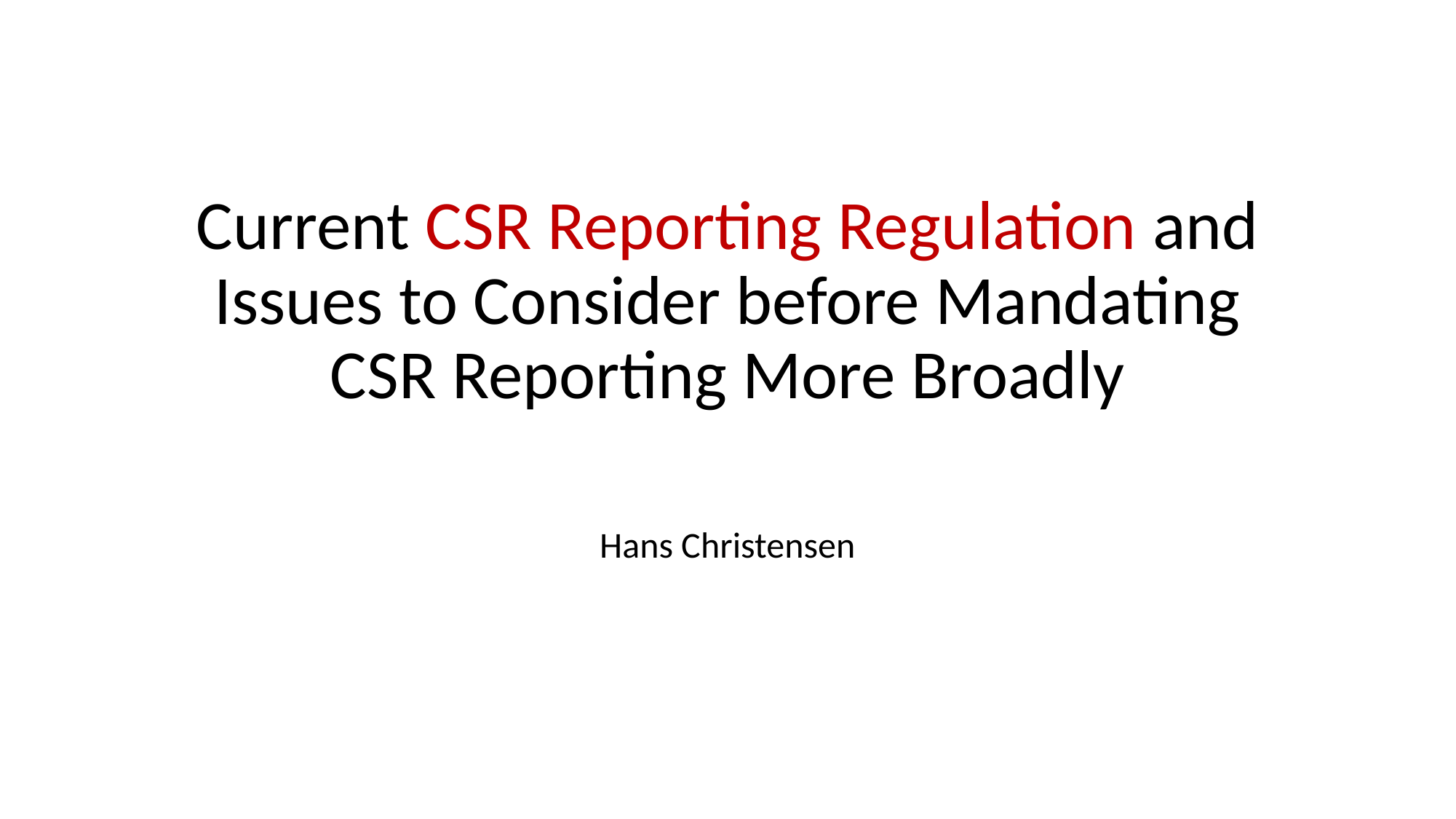

# Current CSR Reporting Regulation and Issues to Consider before Mandating CSR Reporting More Broadly
Hans Christensen